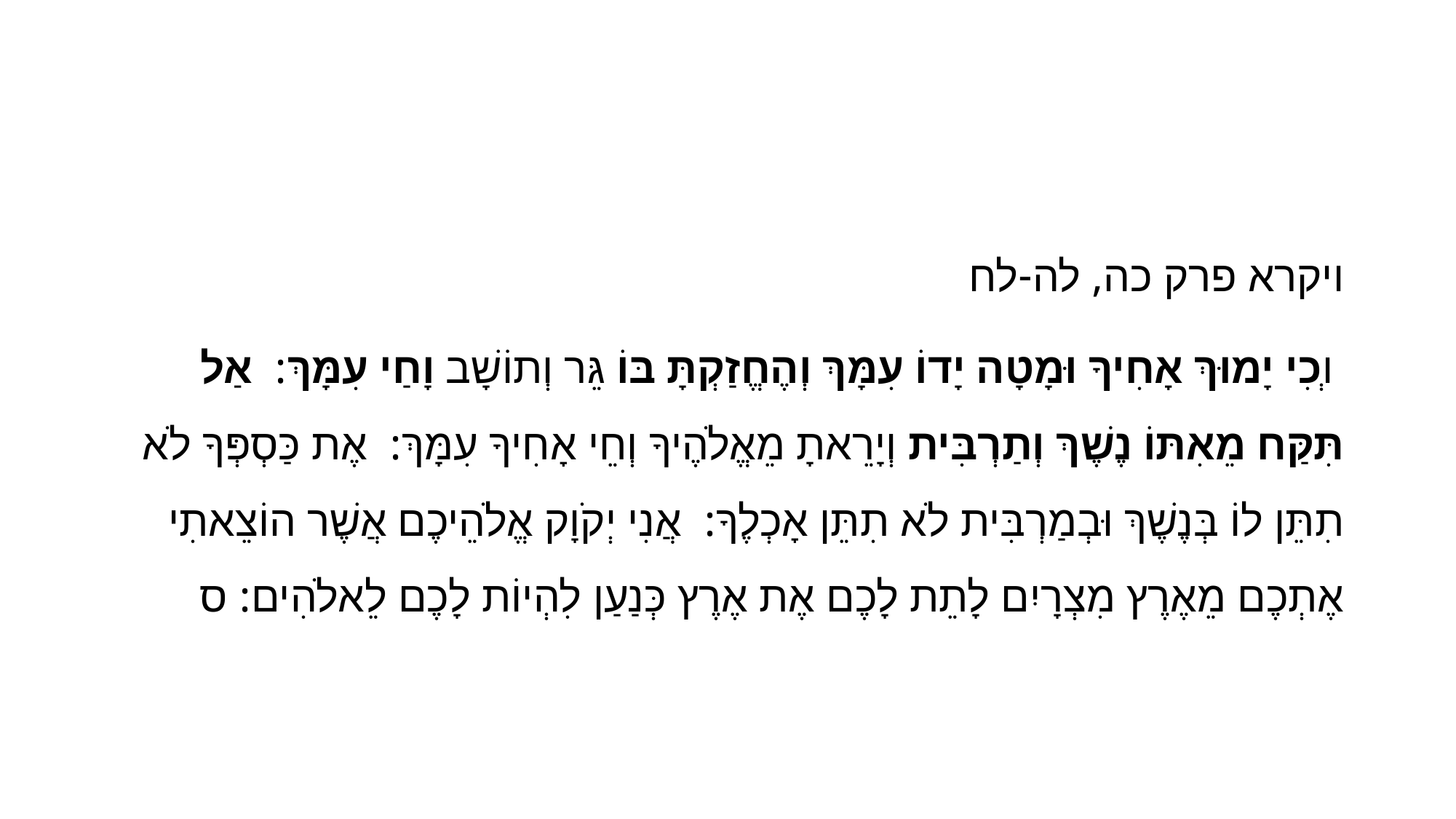

#
ויקרא פרק כה, לה-לח
 וְכִי יָמוּךְ אָחִיךָ וּמָטָה יָדוֹ עִמָּךְ וְהֶחֱזַקְתָּ בּוֹ גֵּר וְתוֹשָׁב וָחַי עִמָּךְ:  אַל תִּקַּח מֵאִתּוֹ נֶשֶׁךְ וְתַרְבִּית וְיָרֵאתָ מֵאֱלֹהֶיךָ וְחֵי אָחִיךָ עִמָּךְ:  אֶת כַּסְפְּךָ לֹא תִתֵּן לוֹ בְּנֶשֶׁךְ וּבְמַרְבִּית לֹא תִתֵּן אָכְלֶךָ:  אֲנִי יְקֹוָק אֱלֹהֵיכֶם אֲשֶׁר הוֹצֵאתִי אֶתְכֶם מֵאֶרֶץ מִצְרָיִם לָתֵת לָכֶם אֶת אֶרֶץ כְּנַעַן לִהְיוֹת לָכֶם לֵאלֹהִים: ס